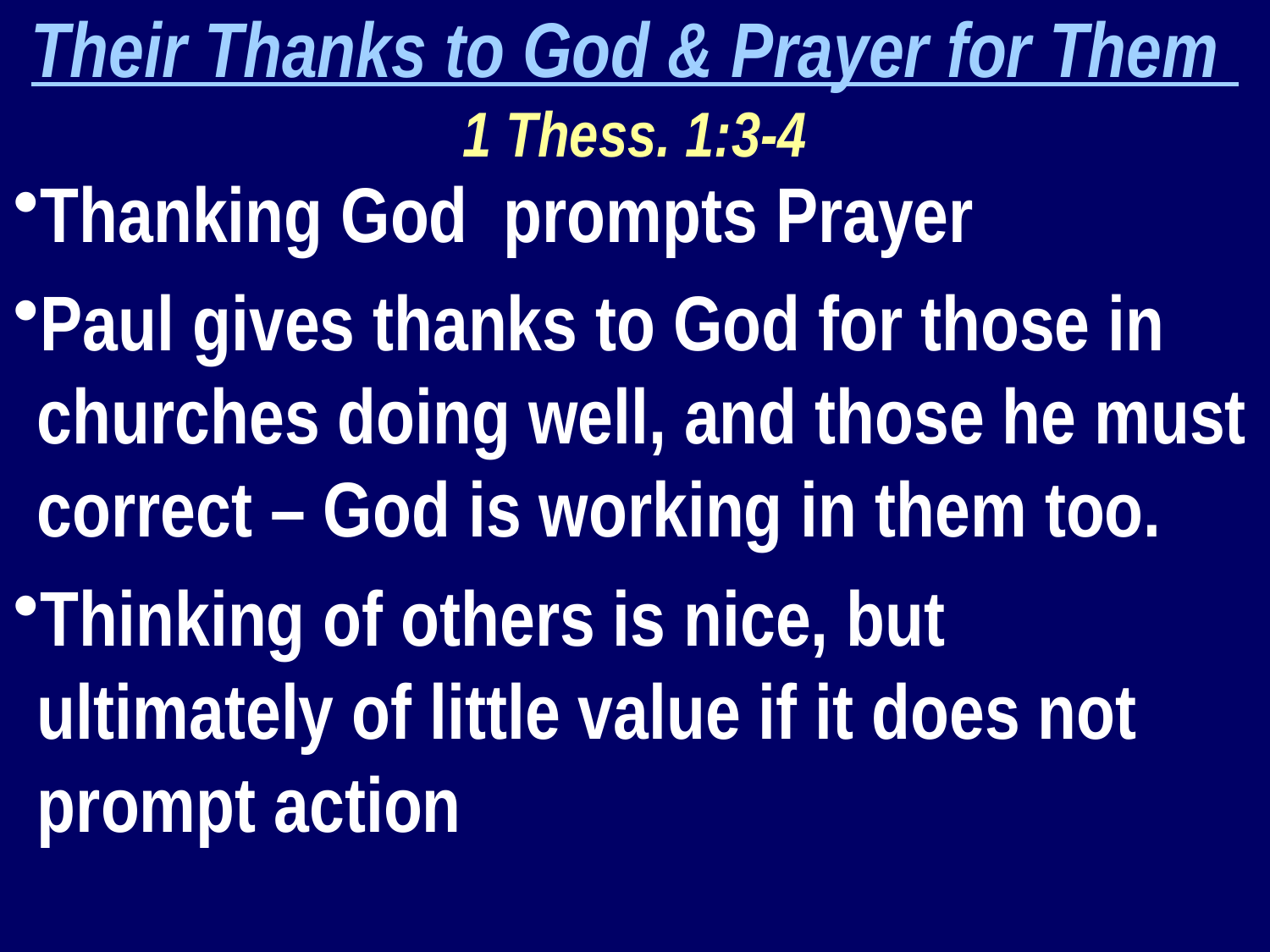

Their Thanks to God & Prayer for Them
1 Thess. 1:3-4
Thanking God  prompts Prayer
Paul gives thanks to God for those in churches doing well, and those he must correct – God is working in them too.
Thinking of others is nice, but ultimately of little value if it does not prompt action